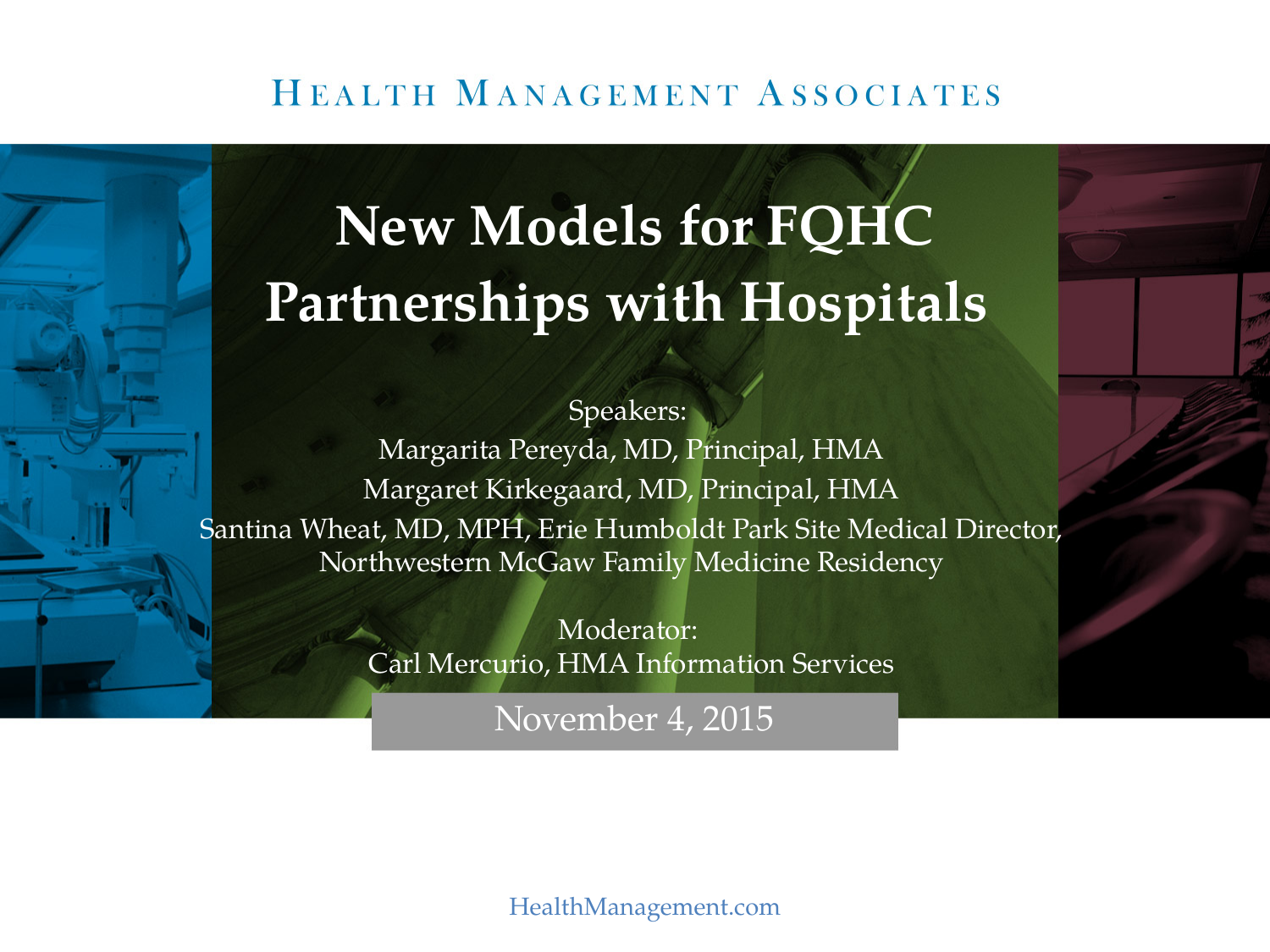

New Models for FQHC Partnerships with Hospitals

Speakers:
Margarita Pereyda, MD, Principal, HMA
Margaret Kirkegaard, MD, Principal, HMA
Santina Wheat, MD, MPH, Erie Humboldt Park Site Medical Director, Northwestern McGaw Family Medicine Residency

Moderator:
Carl Mercurio, HMA Information Services

November 4, 2015